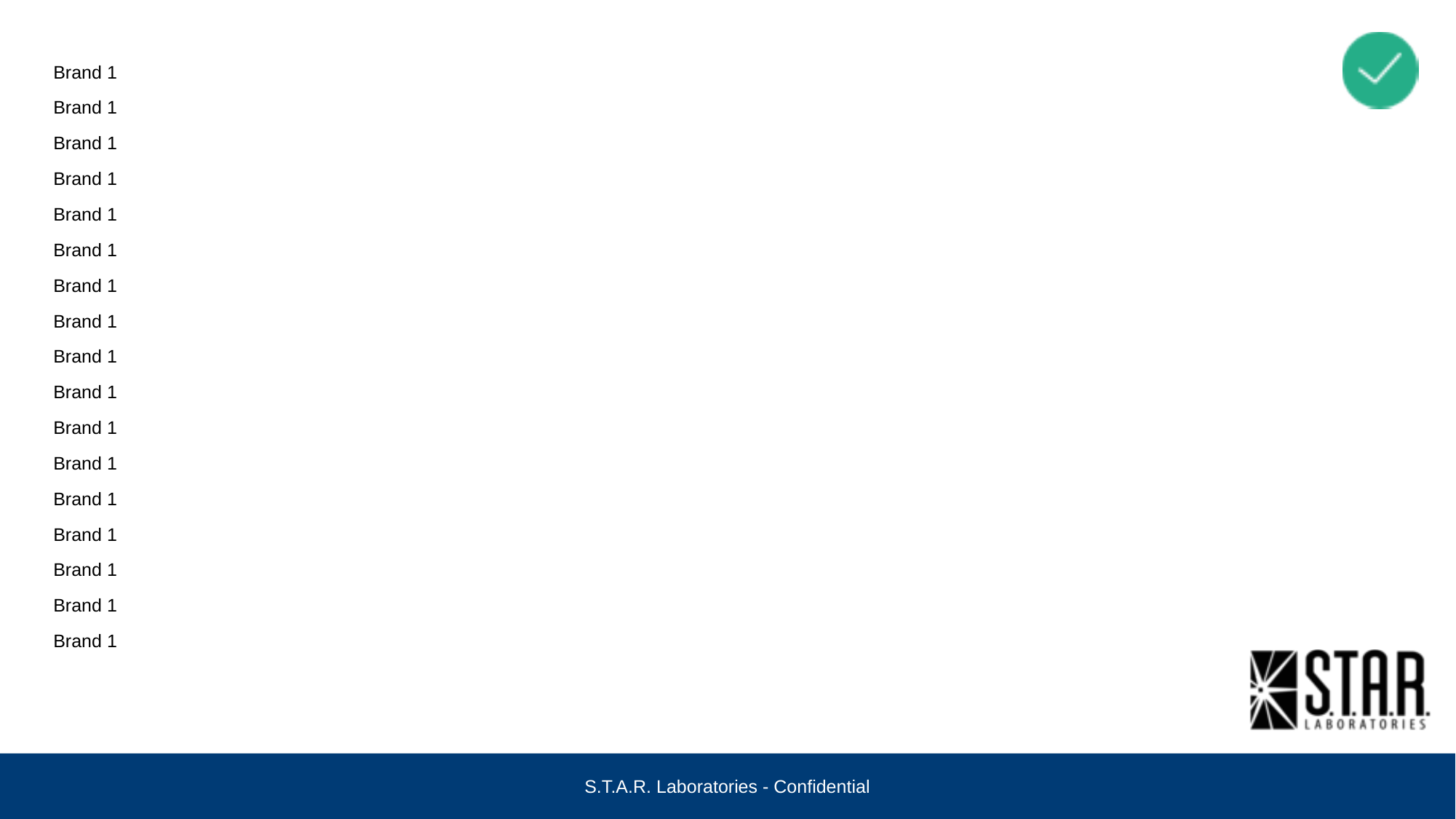

| Brand 1 |
| --- |
| Brand 1 |
| Brand 1 |
| Brand 1 |
| Brand 1 |
| Brand 1 |
| Brand 1 |
| Brand 1 |
| Brand 1 |
| Brand 1 |
| Brand 1 |
| Brand 1 |
| Brand 1 |
| Brand 1 |
| Brand 1 |
| Brand 1 |
| Brand 1 |
2